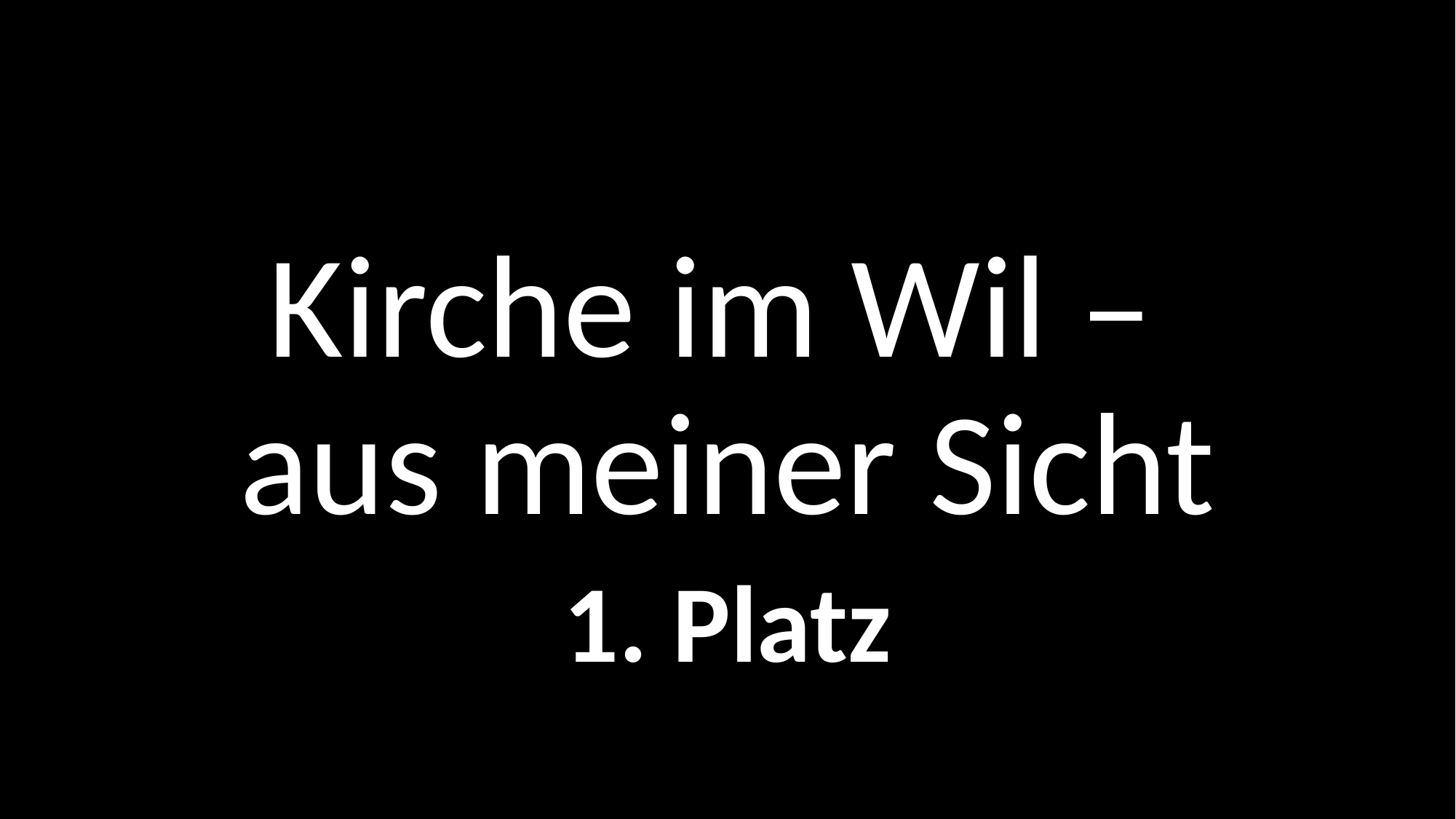

# Kirche im Wil – aus meiner Sicht
1. Platz